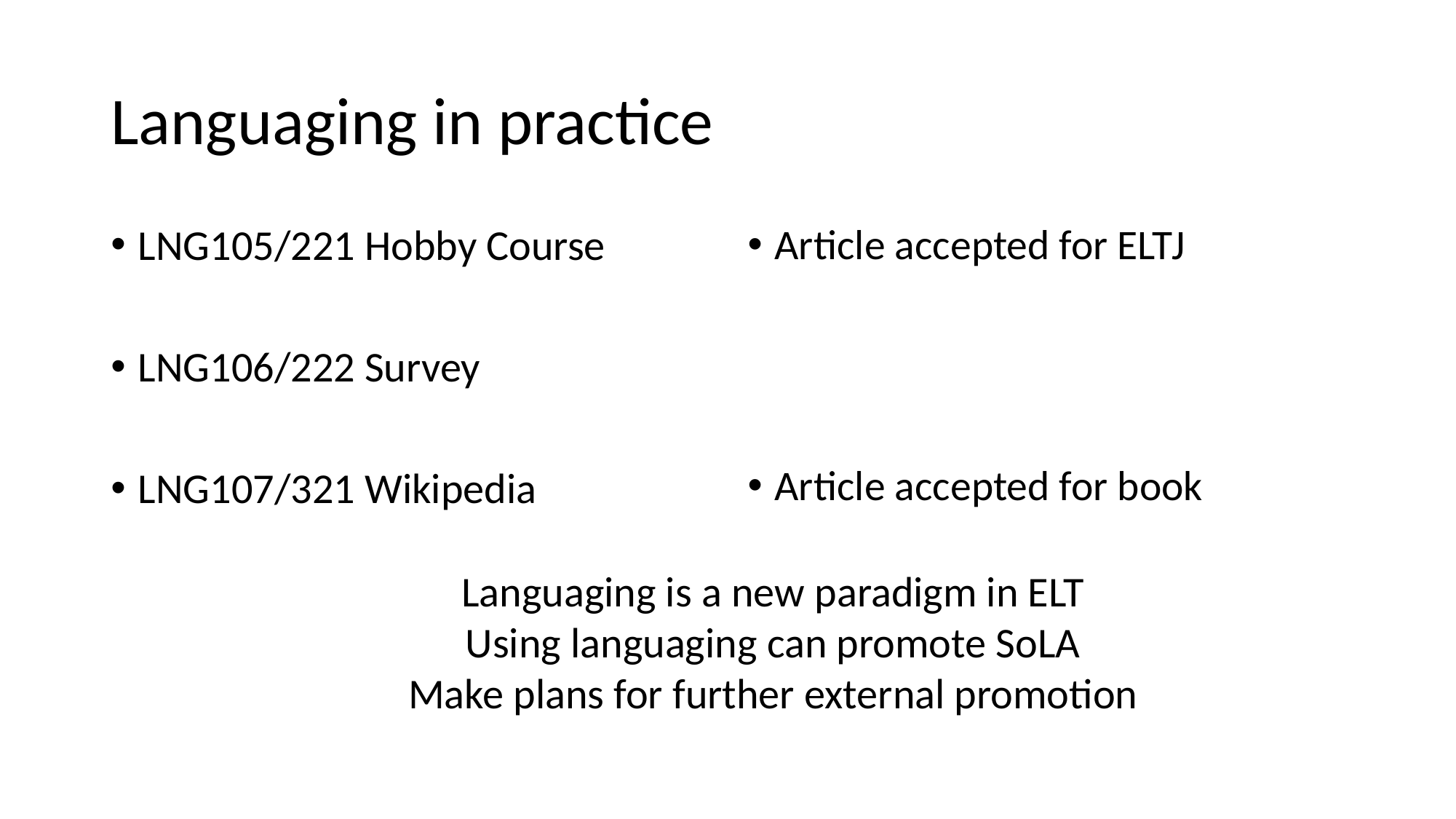

# Languaging in practice
LNG105/221 Hobby Course

LNG106/222 Survey

LNG107/321 Wikipedia
Article accepted for ELTJ

Article accepted for book
Languaging is a new paradigm in ELT
Using languaging can promote SoLA
Make plans for further external promotion